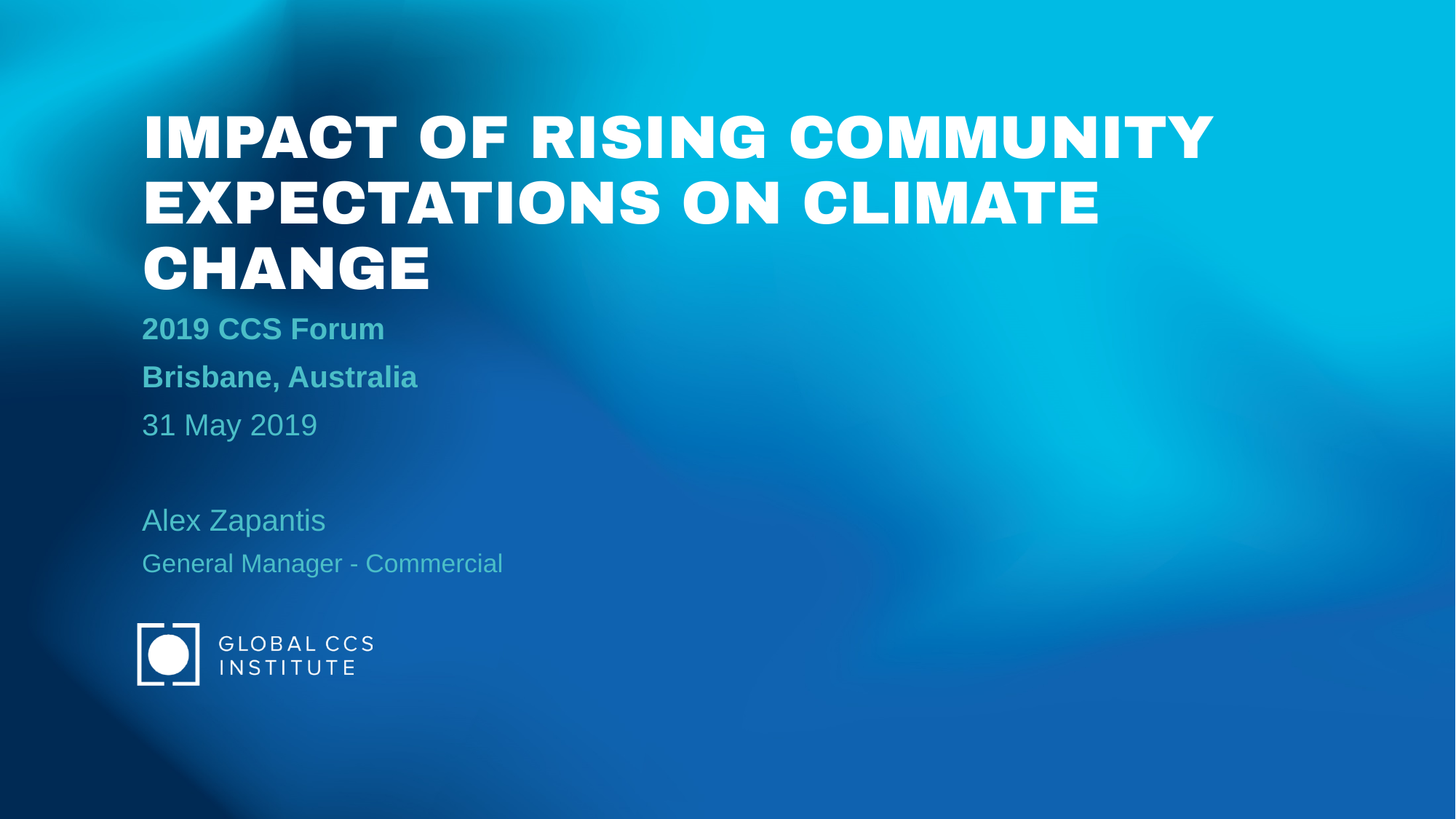

# Impact of Rising community expectations on climate change
2019 CCS Forum
Brisbane, Australia
31 May 2019

Alex Zapantis
General Manager - Commercial